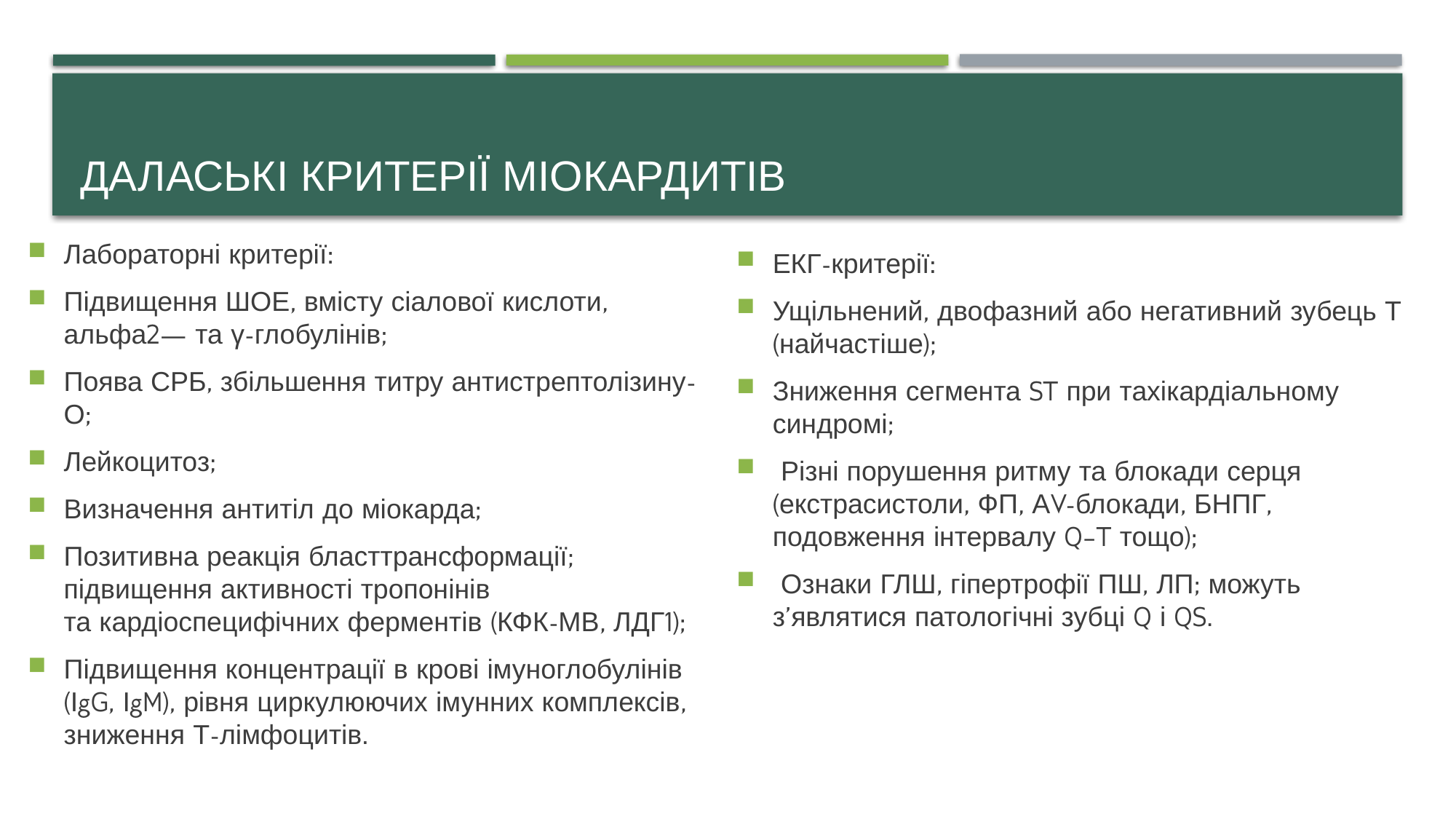

# Далаські критерії міокардитів
ЕКГ-критерії:
Ущільнений, двофазний або негативний зубець Т (найчастіше);
Зниження сегмента ST при тахікардіальному синдромі;
 Різні порушення ритму та блокади серця (екстрасистоли, ФП, АV-блокади, БНПГ, подовження інтервалу Q–T тощо);
 Ознаки ГЛШ, гіпертрофії ПШ, ЛП; можуть з’являтися патологічні зубці Q і QS.

Лабораторні критерії:
Підвищення ШОЕ, вмісту сіалової кислоти, альфа2— та γ-глобулінів;
Поява СРБ, збільшення титру антистрептолізину-О;
Лейкоцитоз;
Визначення антитіл до міокарда;
Позитивна реакція бласттрансформації; підвищення активності тропонінів та кардіоспецифічних ферментів (КФК-МВ, ЛДГ1);
Підвищення концентрації в крові імуноглобулінів (ІgG, ІgM), рівня циркулюючих імунних комплексів, зниження Т-лімфоцитів.